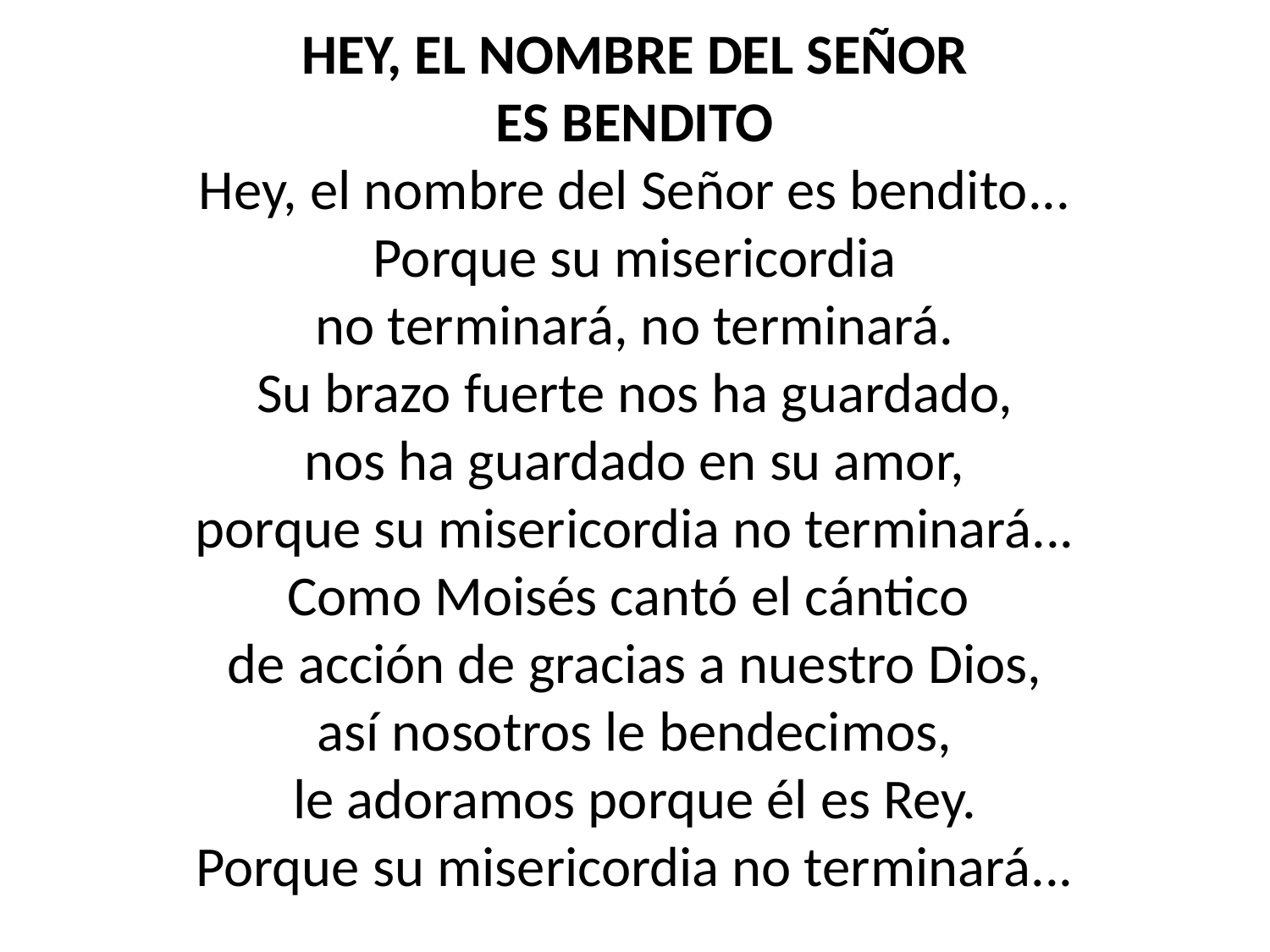

HEY, EL NOMBRE DEL SEÑOR
ES BENDITO
Hey, el nombre del Señor es bendito...
Porque su misericordia
no terminará, no terminará.
Su brazo fuerte nos ha guardado,
nos ha guardado en su amor,
porque su misericordia no terminará...
Como Moisés cantó el cántico
de acción de gracias a nuestro Dios,
así nosotros le bendecimos,
le adoramos porque él es Rey.
Porque su misericordia no terminará...